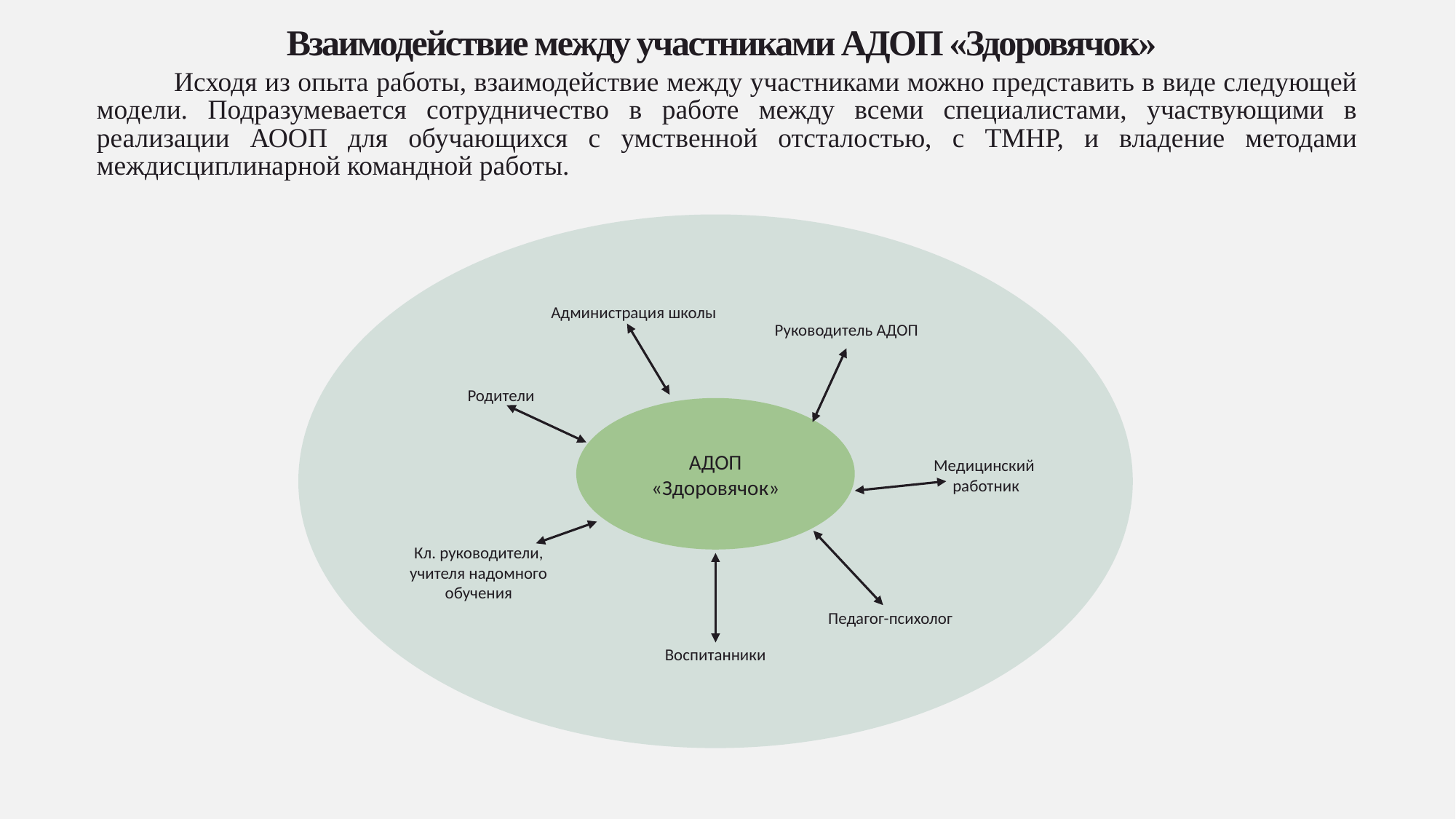

# Взаимодействие между участниками АДОП «Здоровячок»
          Исходя из опыта работы, взаимодействие между участниками можно представить в виде следующей модели. Подразумевается сотрудничество в работе между всеми специалистами, участвующими в реализации АООП для обучающихся с умственной отсталостью, с ТМНР, и владение методами междисциплинарной командной работы.

Администрация школы
Руководитель АДОП
Родители
АДОП
«Здоровячок»
Медицинский
работник
Кл. руководители, учителя надомного обучения
Педагог-психолог
Воспитанники